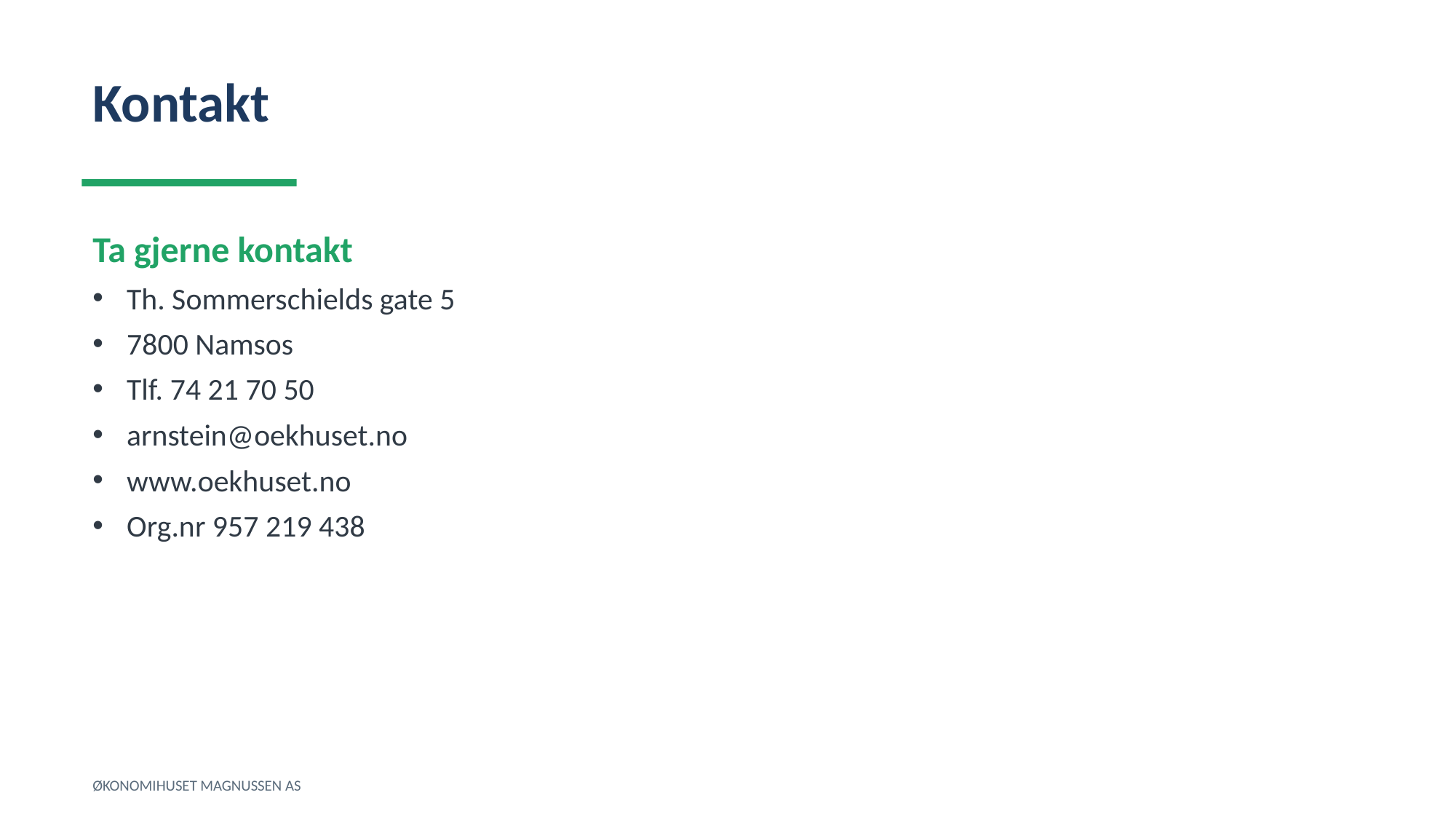

Kontakt

Ta gjerne kontakt
Th. Sommerschields gate 5
7800 Namsos
Tlf. 74 21 70 50
arnstein@oekhuset.no
www.oekhuset.no
Org.nr 957 219 438
ØKONOMIHUSET MAGNUSSEN AS